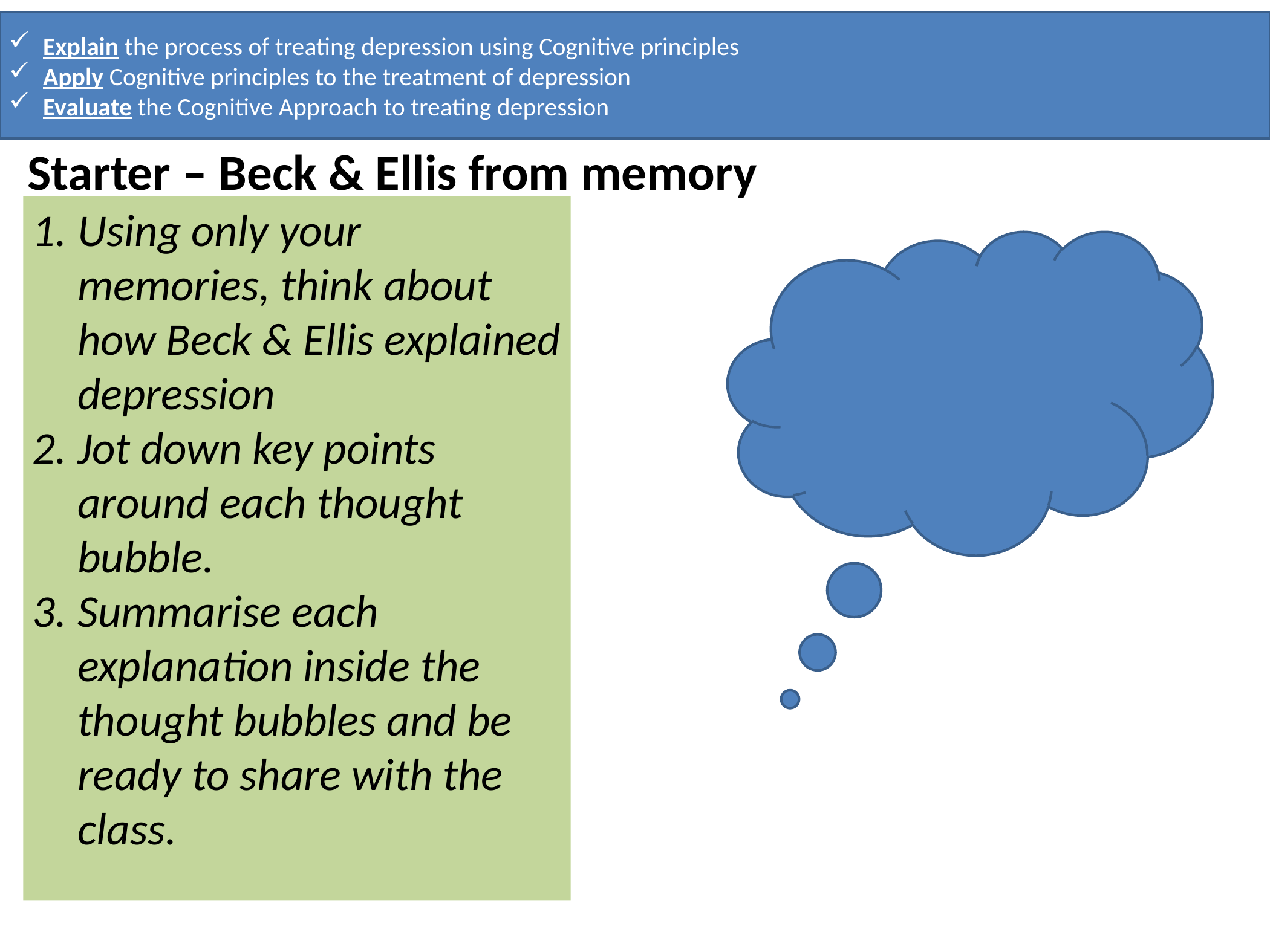

Explain the process of treating depression using Cognitive principles
Apply Cognitive principles to the treatment of depression
Evaluate the Cognitive Approach to treating depression
Starter – Beck & Ellis from memory

Using only your memories, think about how Beck & Ellis explained depression
Jot down key points around each thought bubble.
Summarise each explanation inside the thought bubbles and be ready to share with the class.